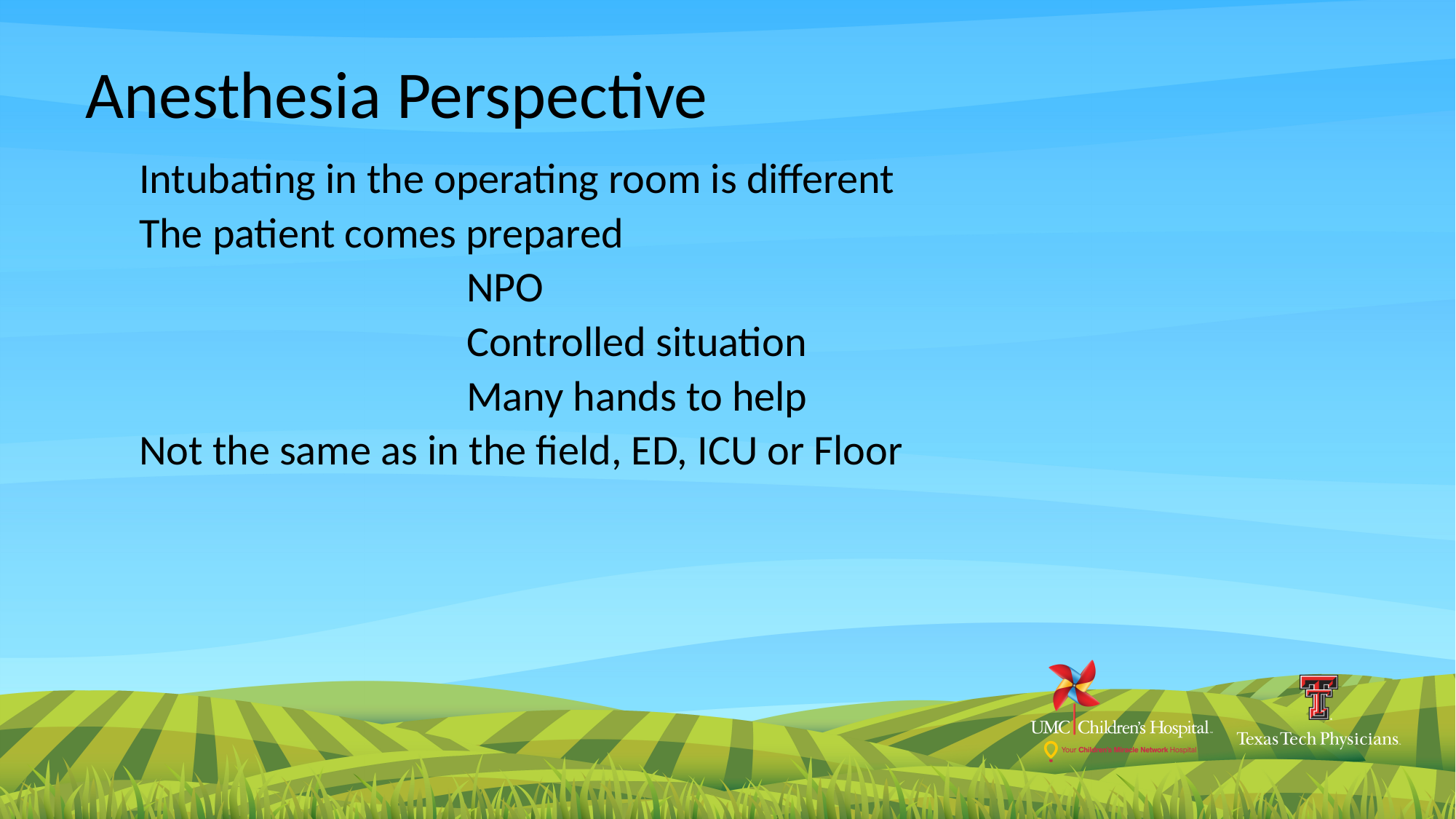

Anesthesia Perspective
Intubating in the operating room is different
The patient comes prepared
			NPO
			Controlled situation
			Many hands to help
Not the same as in the field, ED, ICU or Floor